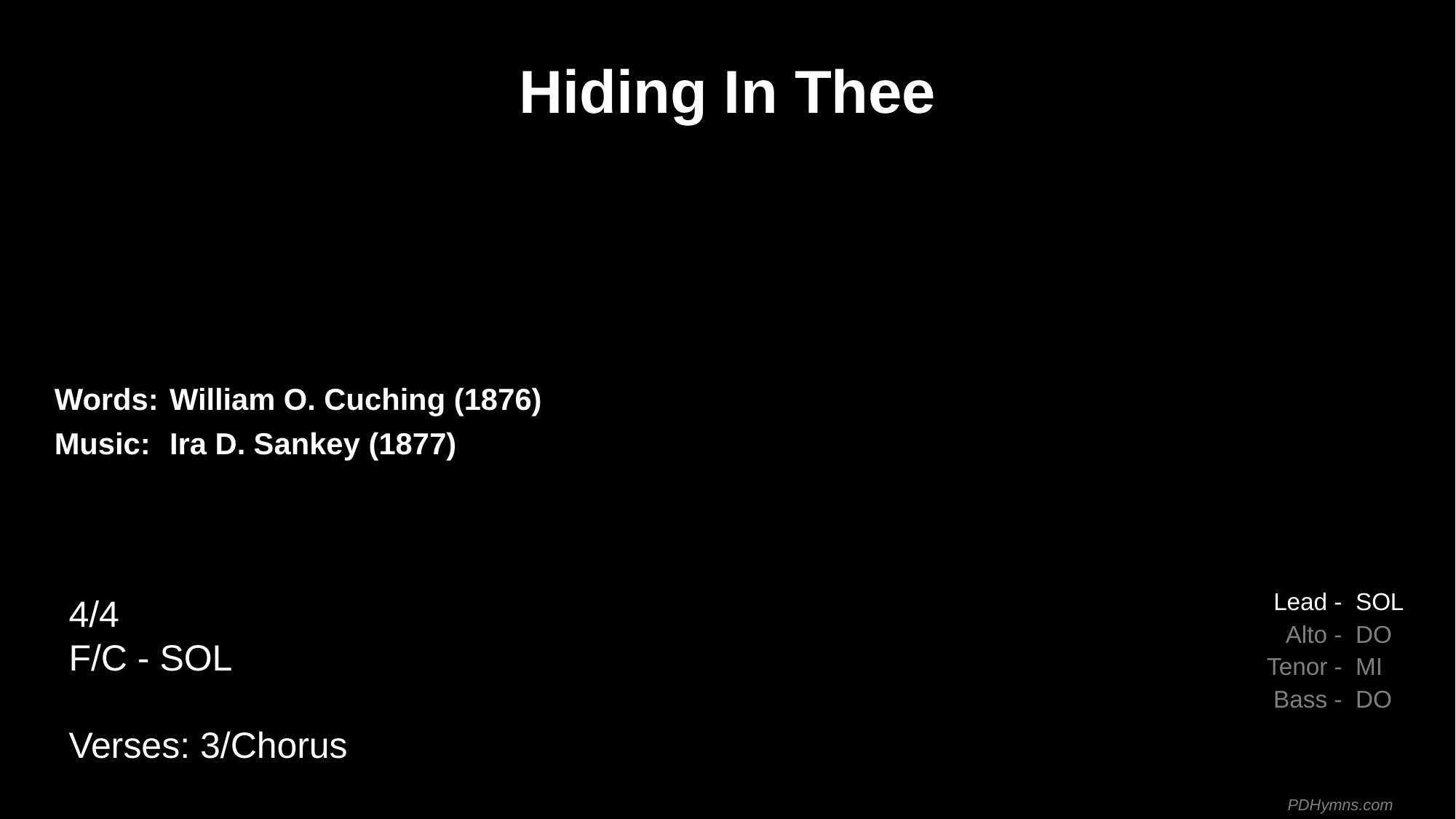

Hiding In Thee

| Words: | William O. Cuching (1876) |
| --- | --- |
| Music: | Ira D. Sankey (1877) |
|  |  |
|  |  |
4/4
F/C - SOL

Verses: 3/Chorus
| Lead - | SOL |
| --- | --- |
| Alto - | DO |
| Tenor - | MI |
| Bass - | DO |
PDHymns.com